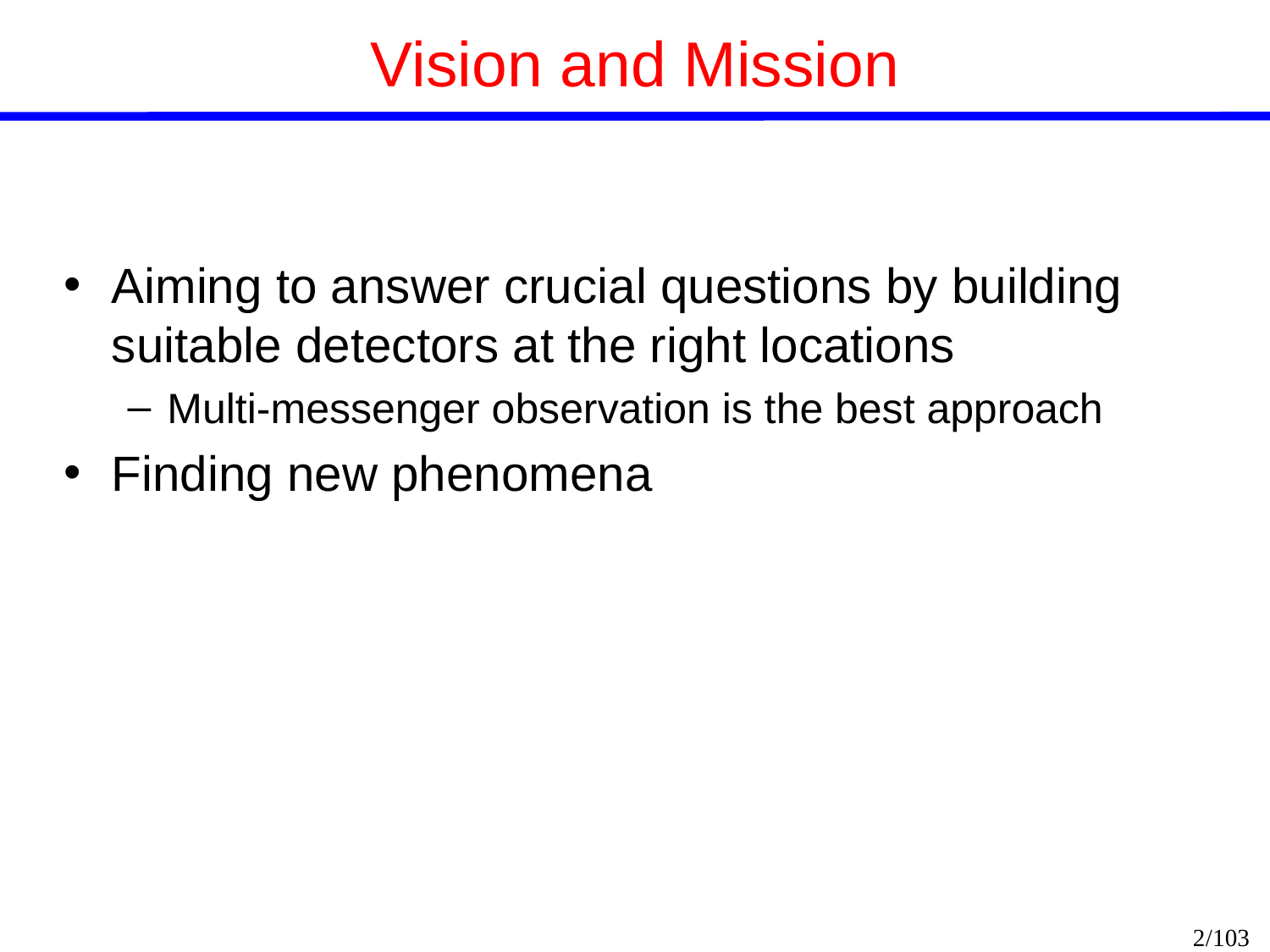

# Vision and Mission
Aiming to answer crucial questions by building suitable detectors at the right locations
Multi-messenger observation is the best approach
Finding new phenomena

2/103